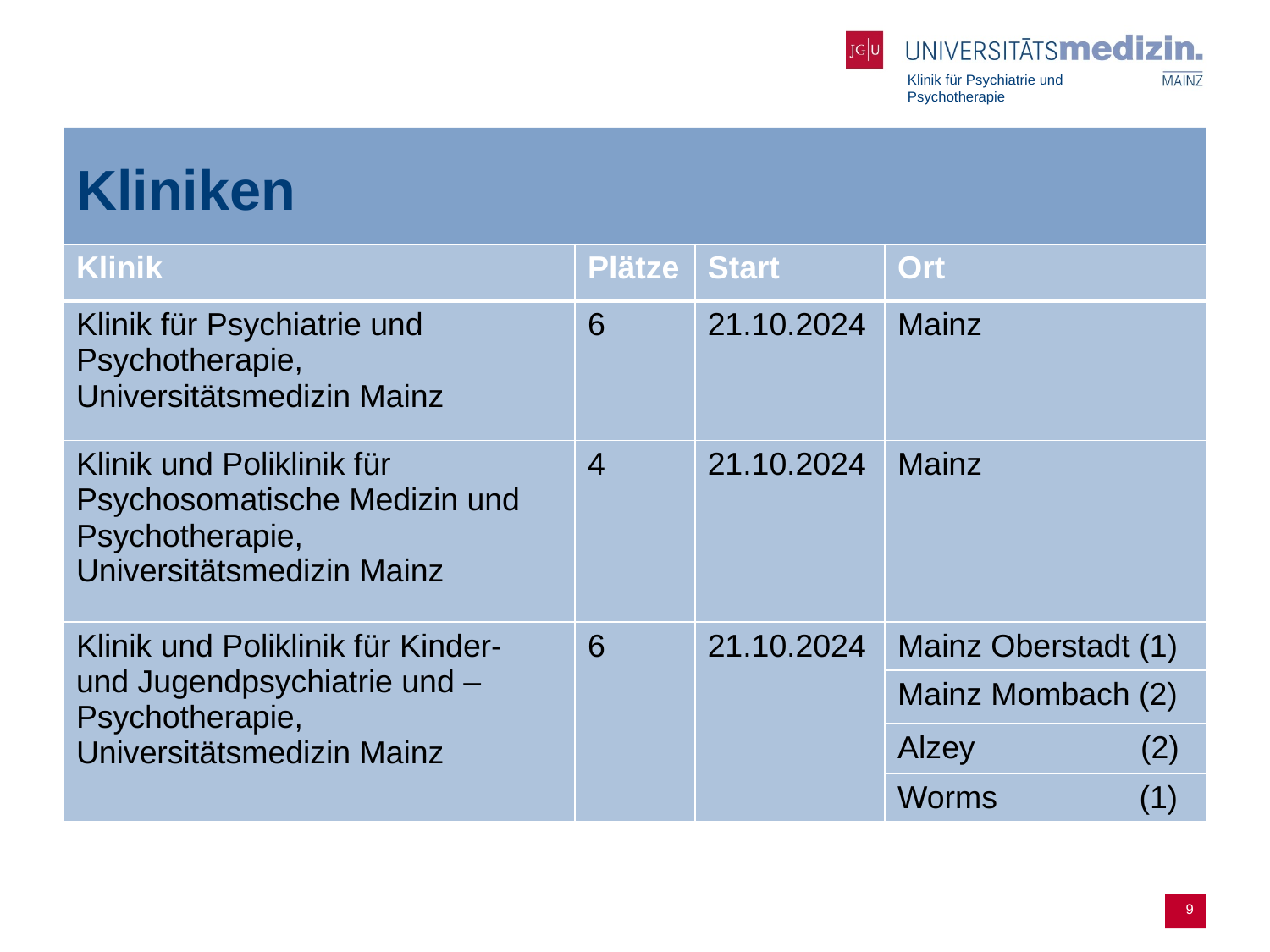

# Kliniken
| Klinik | Plätze | Start | Ort |
| --- | --- | --- | --- |
| Klinik für Psychiatrie und Psychotherapie, Universitätsmedizin Mainz | 6 | 21.10.2024 | Mainz |
| Klinik und Poliklinik für Psychosomatische Medizin und Psychotherapie, Universitätsmedizin Mainz | 4 | 21.10.2024 | Mainz |
| Klinik und Poliklinik für Kinder- und Jugendpsychiatrie und –Psychotherapie, Universitätsmedizin Mainz | 6 | 21.10.2024 | Mainz Oberstadt (1) |
|  |  |  | Mainz Mombach (2) |
|  |  |  | Alzey (2) |
|  |  |  | Worms (1) |
9